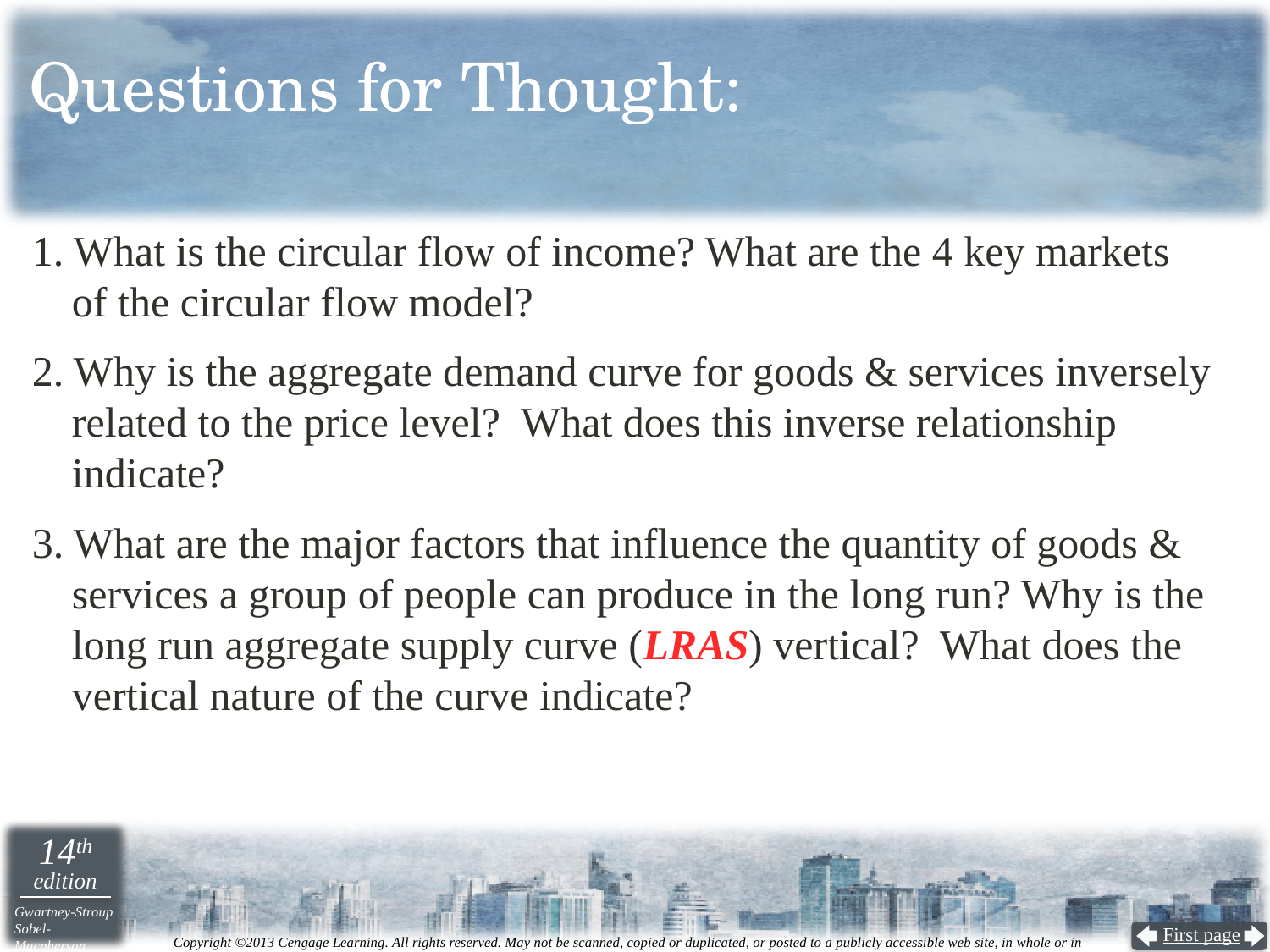

# Questions for Thought:
1. What is the circular flow of income? What are the 4 key markets
of the circular flow model?
2. Why is the aggregate demand curve for goods & services inversely related to the price level?  What does this inverse relationship indicate?
3. What are the major factors that influence the quantity of goods & services a group of people can produce in the long run? Why is the  long run aggregate supply curve (LRAS) vertical?  What does the vertical nature of the curve indicate?